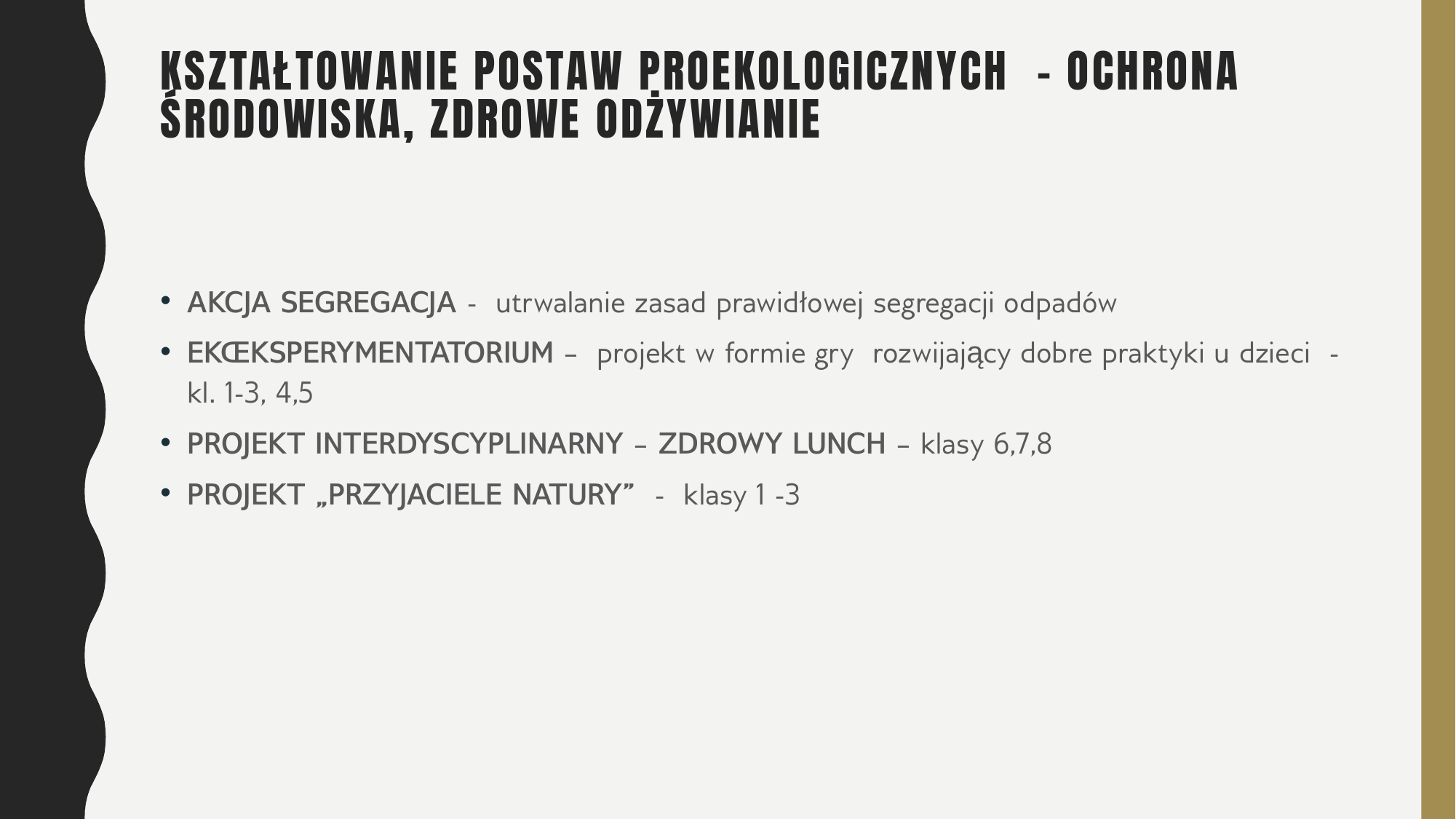

# Kształtowanie postaw proekologicznych  - ochrona środowiska, zdrowe odżywianie
AKCJA SEGREGACJA -  utrwalanie zasad prawidłowej segregacji odpadów
EKOEKSPERYMENTATORIUM –  projekt w formie gry  rozwijający dobre praktyki u dzieci  - kl. 1-3, 4,5
PROJEKT INTERDYSCYPLINARNY – ZDROWY LUNCH – klasy 6,7,8
PROJEKT „PRZYJACIELE NATURY”  -  klasy 1 -3